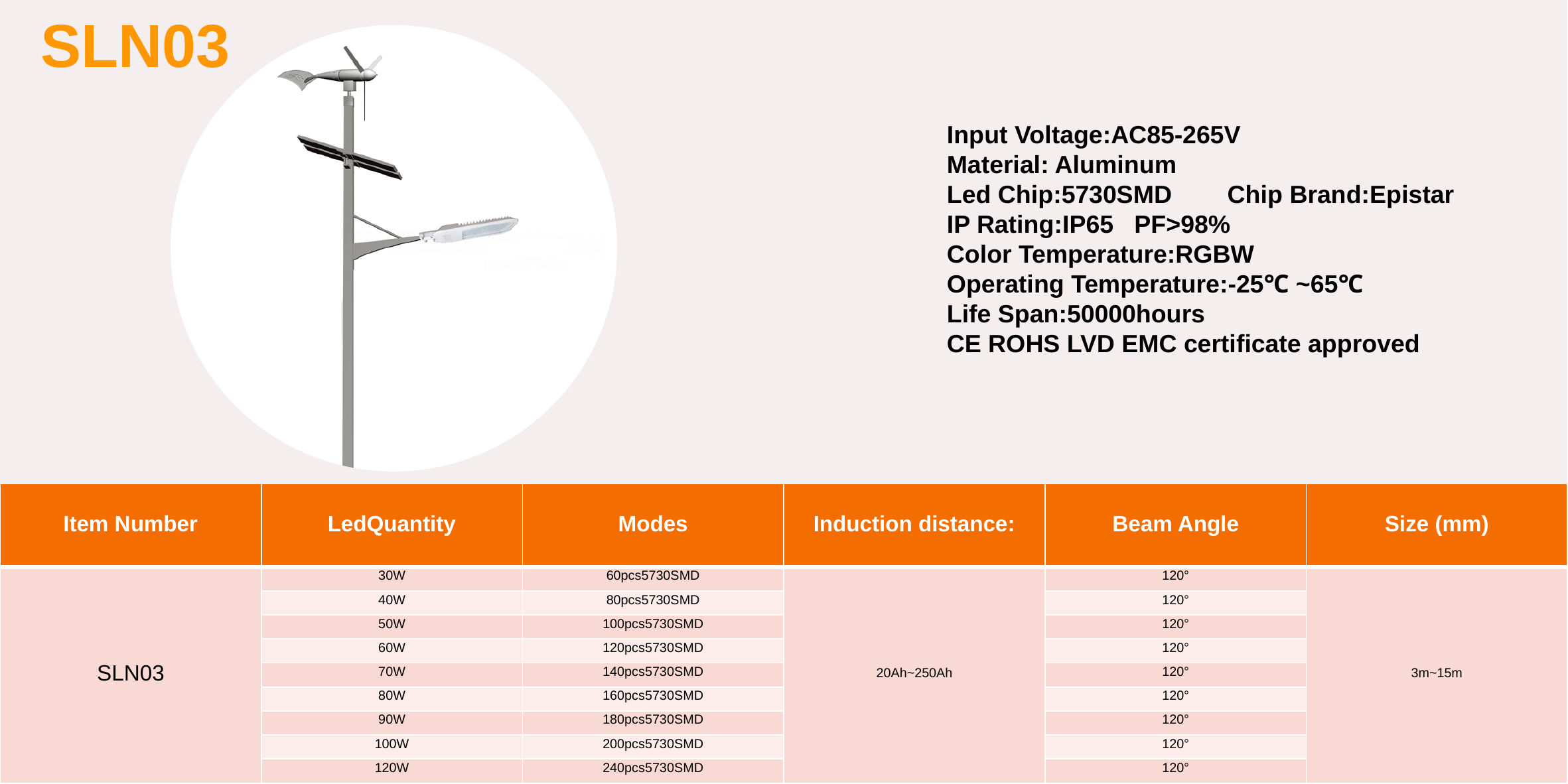

SLN03

Input Voltage:AC85-265V
Material: Aluminum
Led Chip:5730SMD        Chip Brand:Epistar
IP Rating:IP65   PF>98%
Color Temperature:RGBW
Operating Temperature:-25℃ ~65℃
Life Span:50000hours
CE ROHS LVD EMC certificate approved
| Item Number | LedQuantity | Modes | Induction distance: | Beam Angle | Size (mm) |
| --- | --- | --- | --- | --- | --- |
| SLN03 | 30W | 60pcs5730SMD | 20Ah~250Ah | 120° | 3m~15m |
|  | 40W | 80pcs5730SMD |  | 120° |  |
|  | 50W | 100pcs5730SMD |  | 120° |  |
|  | 60W | 120pcs5730SMD |  | 120° |  |
|  | 70W | 140pcs5730SMD |  | 120° |  |
|  | 80W | 160pcs5730SMD |  | 120° |  |
|  | 90W | 180pcs5730SMD |  | 120° |  |
|  | 100W | 200pcs5730SMD |  | 120° |  |
|  | 120W | 240pcs5730SMD |  | 120° |  |
| Modern Ceiling Light Material:Iron base+ PMMA Cover Input Voltage:AC85-265V Led Chip:2835SMD IP Rating:IP44 CRI>80 PF>0.9 Color Temperature:3000K/4500K/6000K Operating Temperature:-25℃ ~50℃ Life Span:50000hours Certificate:CE ROHS |  |  |  |  |  |  |
| --- | --- | --- | --- | --- | --- | --- |
| Item Number | Wattage | LedQuantity | LuminousFlux | Beam Angle | Size (mm) | WIFI Control Remte control Switch control Dimmer control |
| CL-N00 | 24W | 48pcs2835SMD | 1920-2160lm | 120° | 350mm | Yes |
|  | 36W | 72pcs2835SMD | 2880-3240lm | 120° | 400mm |  |
|  | 40W | 80pcs2835SMD | 3200-3600lm | 120° | 450mm |  |
| Modern Ceiling Light Material:Iron base+ PMMA Cover Input Voltage:AC85-265V Led Chip:2835SMD IP Rating:IP44 CRI>80 PF>0.9 Color Temperature:3000K/4500K/6000K Operating Temperature:-25℃ ~50℃ Life Span:50000hours Certificate:CE ROHS |  |  |  |  |  |  |
| --- | --- | --- | --- | --- | --- | --- |
| Item Number | Wattage | LedQuantity | LuminousFlux | Beam Angle | Size (mm) | WIFI Control Remte control Switch control Dimmer control |
| CL-N00 | 24W | 48pcs2835SMD | 1920-2160lm | 120° | 350mm | Yes |
|  | 36W | 72pcs2835SMD | 2880-3240lm | 120° | 400mm |  |
|  | 40W | 80pcs2835SMD | 3200-3600lm | 120° | 450mm |  |
| Modern Ceiling Light Material:Iron base+ PMMA Cover Input Voltage:AC85-265V Led Chip:2835SMD IP Rating:IP44 CRI>80 PF>0.9 Color Temperature:3000K/4500K/6000K Operating Temperature:-25℃ ~50℃ Life Span:50000hours Certificate:CE ROHS |  |  |  |  |  |  |
| --- | --- | --- | --- | --- | --- | --- |
| Item Number | Wattage | LedQuantity | LuminousFlux | Beam Angle | Size (mm) | WIFI Control Remte control Switch control Dimmer control |
| CL-N00 | 24W | 48pcs2835SMD | 1920-2160lm | 120° | 350mm | Yes |
|  | 36W | 72pcs2835SMD | 2880-3240lm | 120° | 400mm |  |
|  | 40W | 80pcs2835SMD | 3200-3600lm | 120° | 450mm |  |
| Modern Ceiling Light Material:Iron base+ PMMA Cover Input Voltage:AC85-265V Led Chip:2835SMD IP Rating:IP44 CRI>80 PF>0.9 Color Temperature:3000K/4500K/6000K Operating Temperature:-25℃ ~50℃ Life Span:50000hours Certificate:CE ROHS |  |  |  |  |  |  |
| --- | --- | --- | --- | --- | --- | --- |
| Item Number | Wattage | LedQuantity | LuminousFlux | Beam Angle | Size (mm) | WIFI Control Remte control Switch control Dimmer control |
| CL-N00 | 24W | 48pcs2835SMD | 1920-2160lm | 120° | 350mm | Yes |
|  | 36W | 72pcs2835SMD | 2880-3240lm | 120° | 400mm |  |
|  | 40W | 80pcs2835SMD | 3200-3600lm | 120° | 450mm |  |